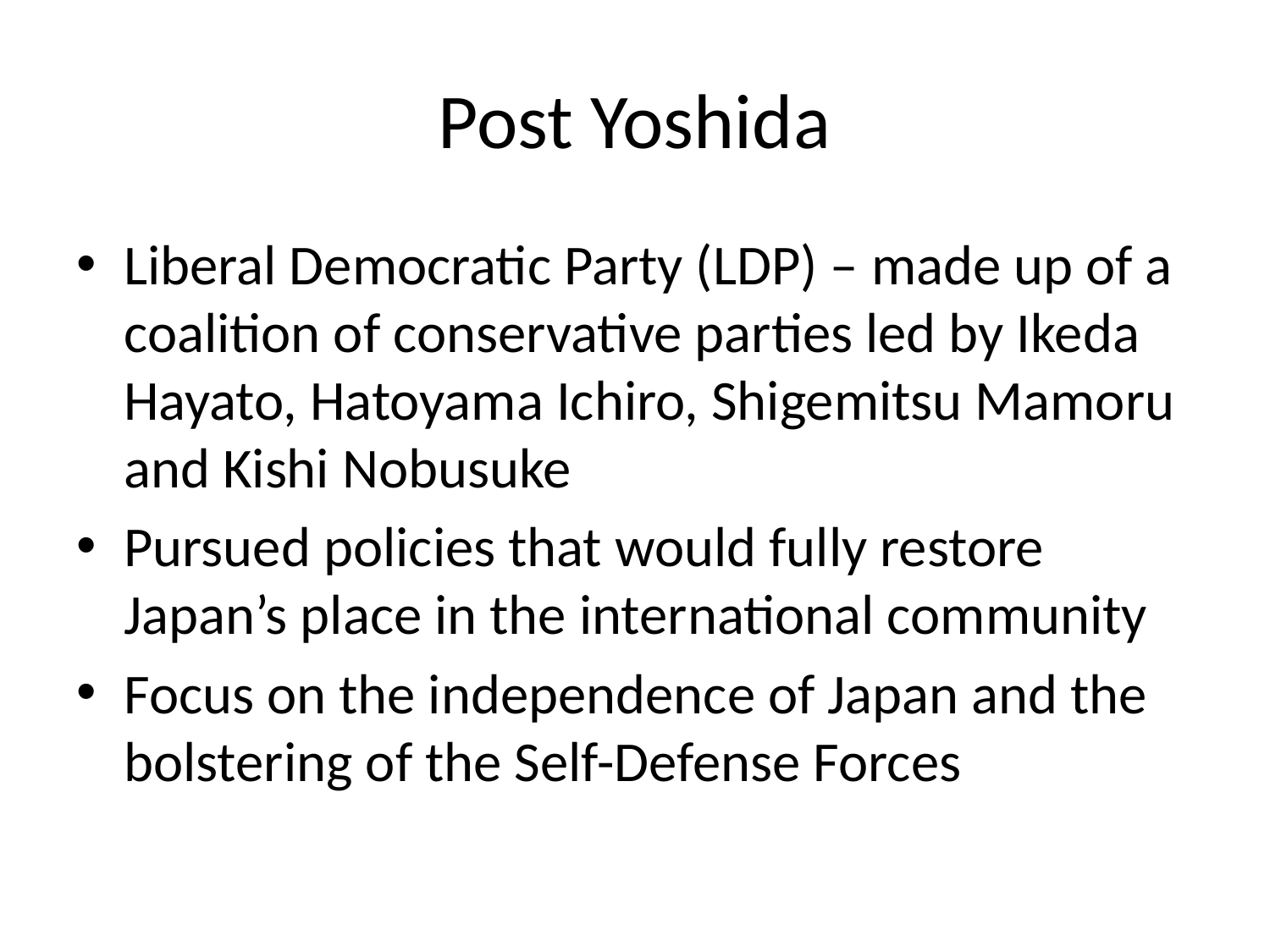

# Post Yoshida
Liberal Democratic Party (LDP) – made up of a coalition of conservative parties led by Ikeda Hayato, Hatoyama Ichiro, Shigemitsu Mamoru and Kishi Nobusuke
Pursued policies that would fully restore Japan’s place in the international community
Focus on the independence of Japan and the bolstering of the Self-Defense Forces